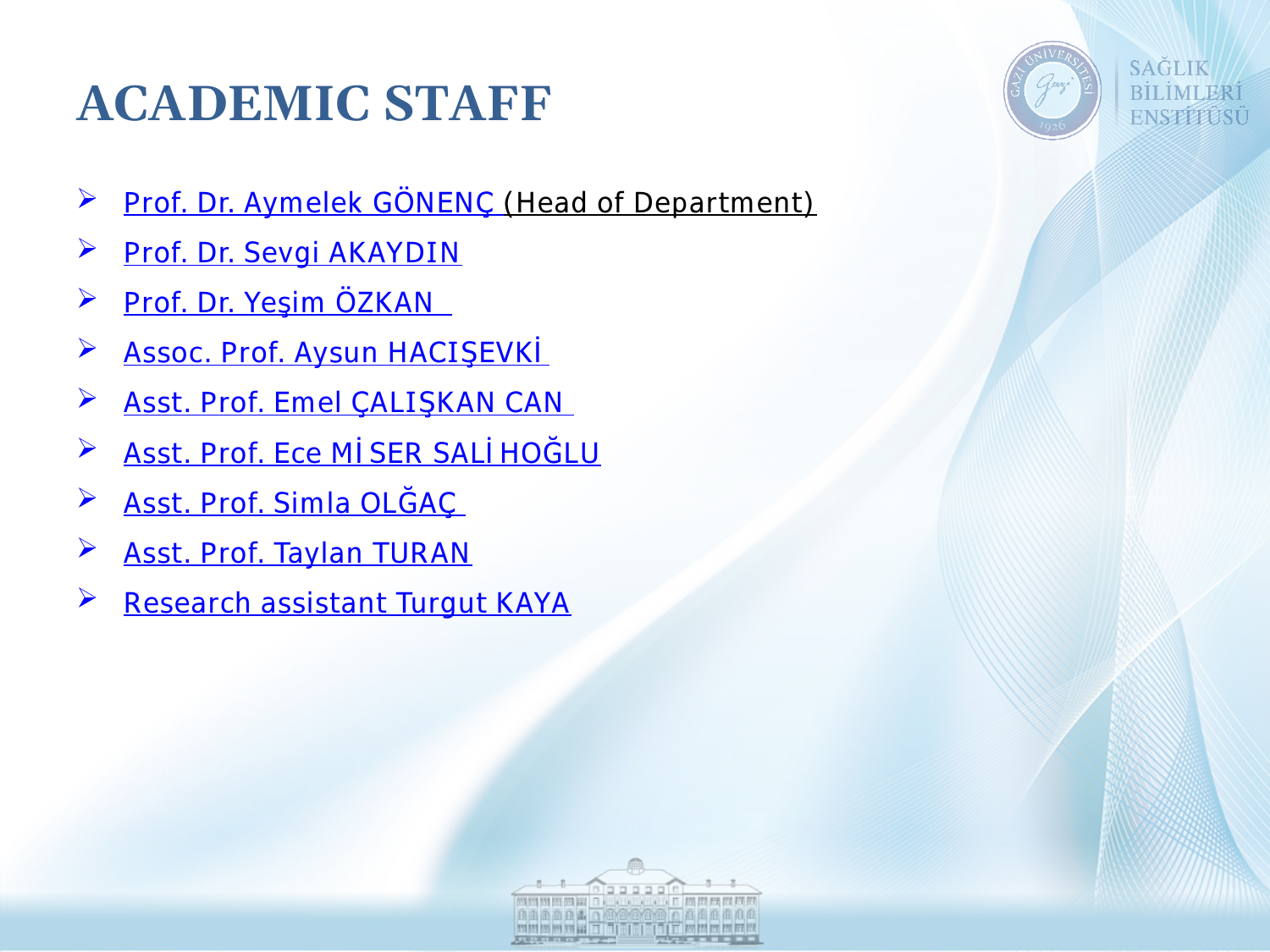

# ACADEMIC STAFF
Prof. Dr. Aymelek GÖNENÇ (Head of Department)
Prof. Dr. Sevgi AKAYDIN
Prof. Dr. Yeşim ÖZKAN
Assoc. Prof. Aysun HACIŞEVKİ
Asst. Prof. Emel ÇALIŞKAN CAN
Asst. Prof. Ece MİSER SALİHOĞLU
Asst. Prof. Simla OLĞAÇ
Asst. Prof. Taylan TURAN
Research assistant Turgut KAYA